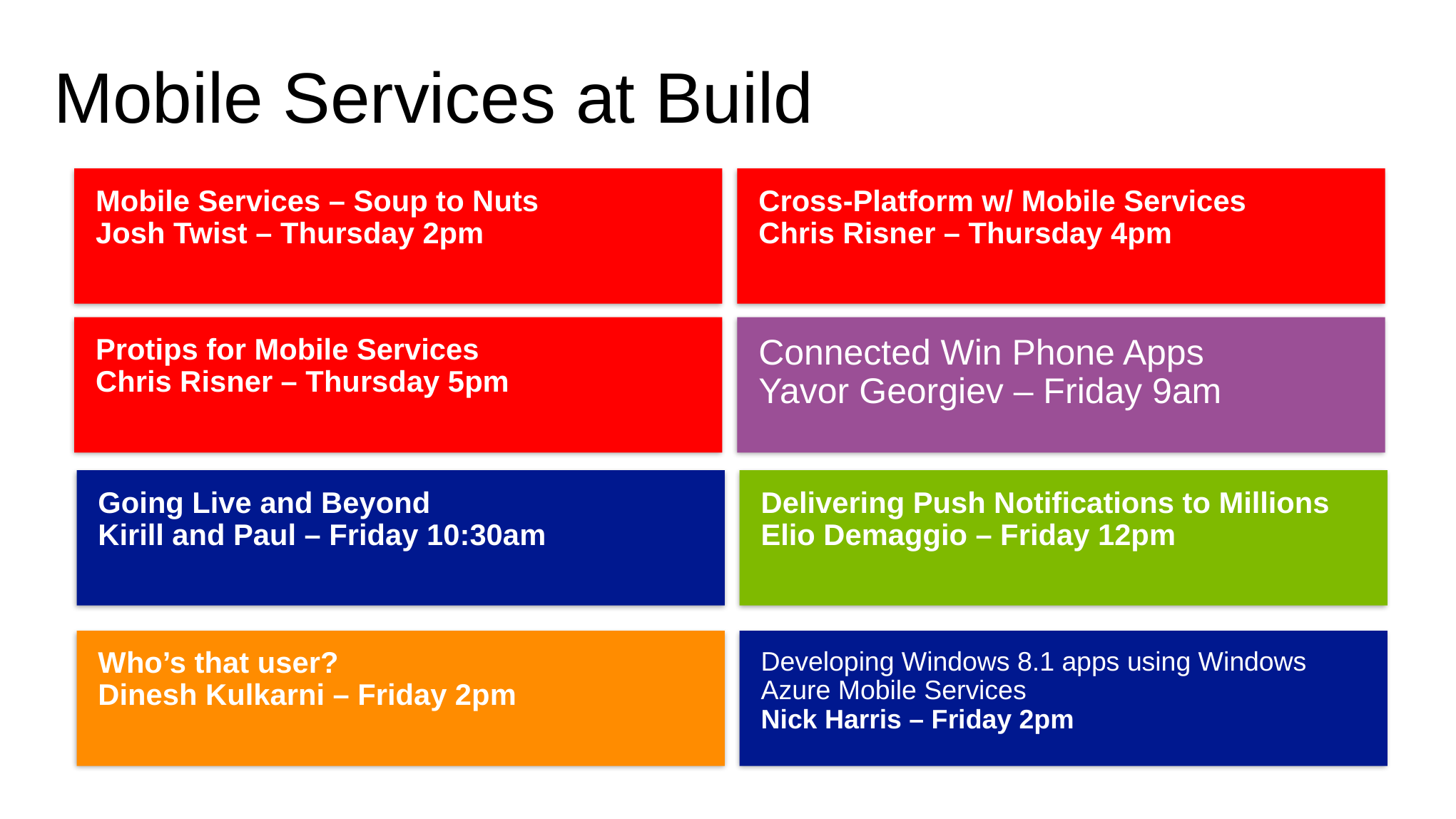

# Mobile Services at Build
Mobile Services – Soup to Nuts
Josh Twist – Thursday 2pm
Cross-Platform w/ Mobile Services
Chris Risner – Thursday 4pm
Protips for Mobile Services
Chris Risner – Thursday 5pm
Connected Win Phone Apps
Yavor Georgiev – Friday 9am
Going Live and Beyond
Kirill and Paul – Friday 10:30am
Delivering Push Notifications to Millions
Elio Demaggio – Friday 12pm
Who’s that user?
Dinesh Kulkarni – Friday 2pm
Developing Windows 8.1 apps using Windows Azure Mobile Services
Nick Harris – Friday 2pm